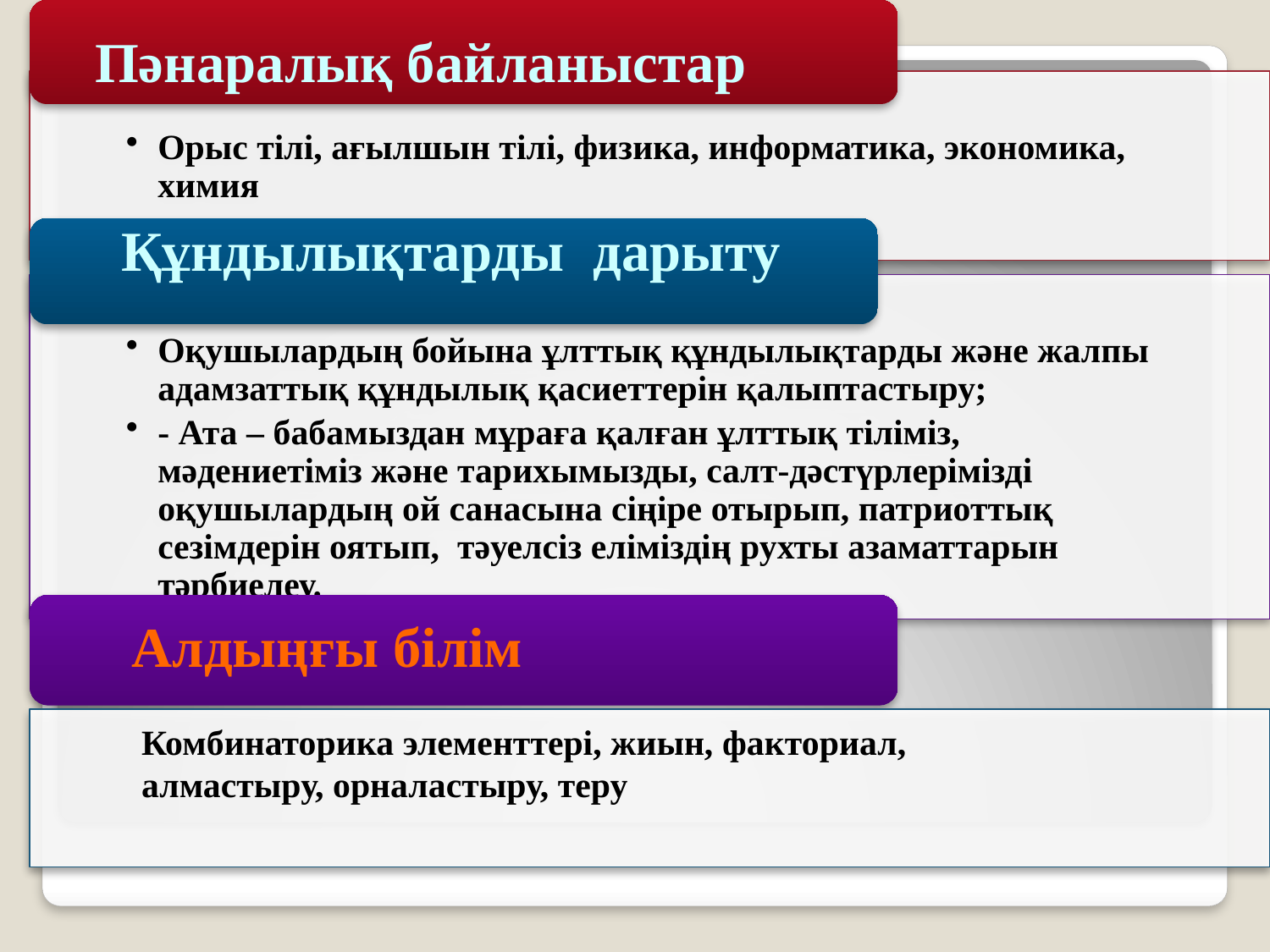

Орыс тілі, ағылшын тілі, физика, информатика, экономика, химия

Оқушылардың бойына ұлттық құндылықтарды және жалпы адамзаттық құндылық қасиеттерін қалыптастыру;
- Ата – бабамыздан мұраға қалған ұлттық тіліміз, мәдениетіміз және тарихымызды, салт-дәстүрлерімізді оқушылардың ой санасына сіңіре отырып, патриоттық сезімдерін оятып,  тәуелсіз еліміздің рухты азаматтарын тәрбиелеу.

Пәнаралық байланыстар
Құндылықтарды  дарыту
Алдыңғы білім

Комбинаторика элементтері, жиын, факториал, алмастыру, орналастыру, теру